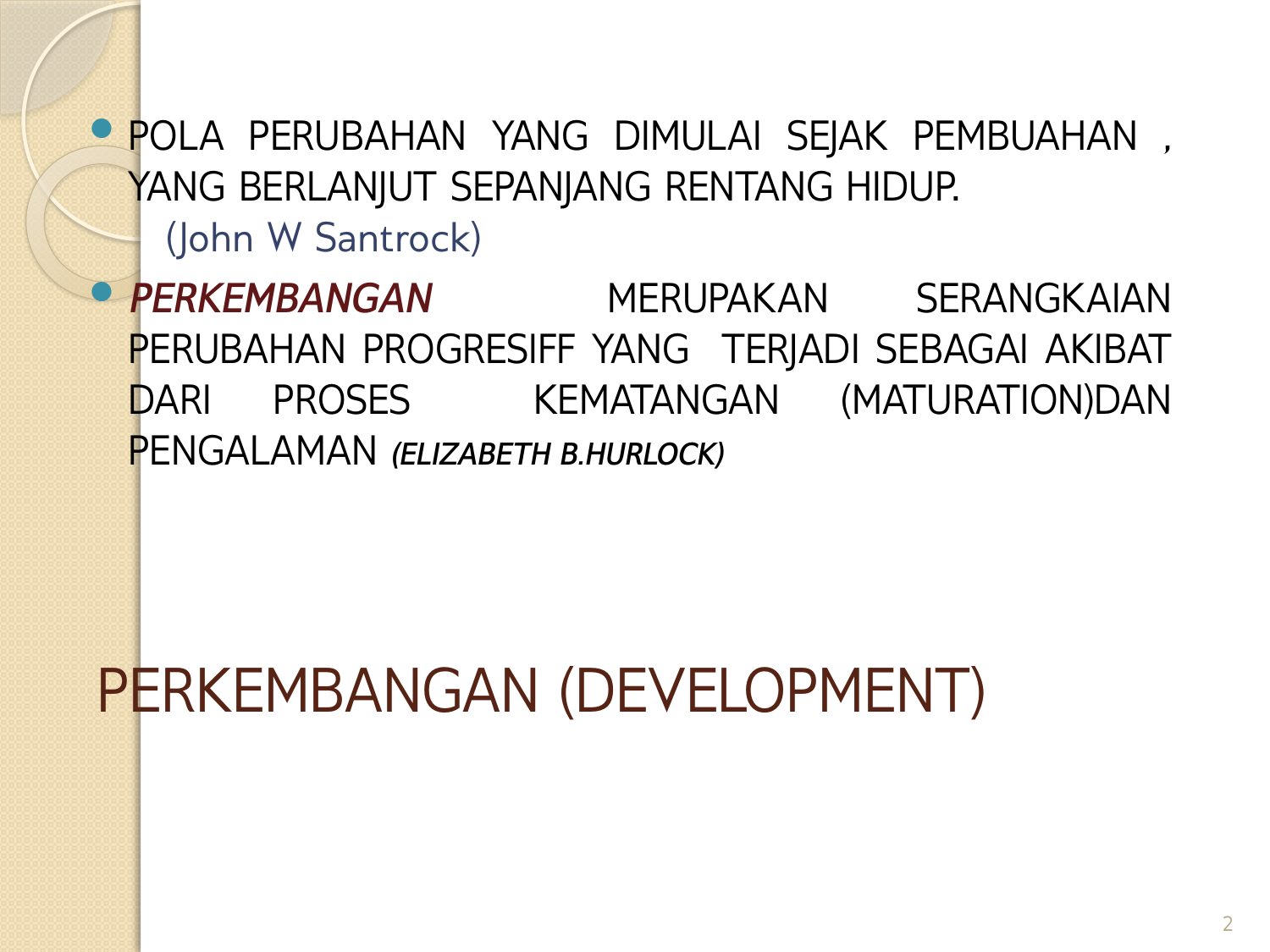

POLA PERUBAHAN YANG DIMULAI SEJAK PEMBUAHAN , YANG BERLANJUT SEPANJANG RENTANG HIDUP.                    (John W Santrock)
PERKEMBANGAN  MERUPAKAN SERANGKAIAN PERUBAHAN PROGRESIFF YANG  TERJADI SEBAGAI AKIBAT DARI PROSES  KEMATANGAN (MATURATION)DAN PENGALAMAN (ELIZABETH B.HURLOCK)

# PERKEMBANGAN (DEVELOPMENT)
2